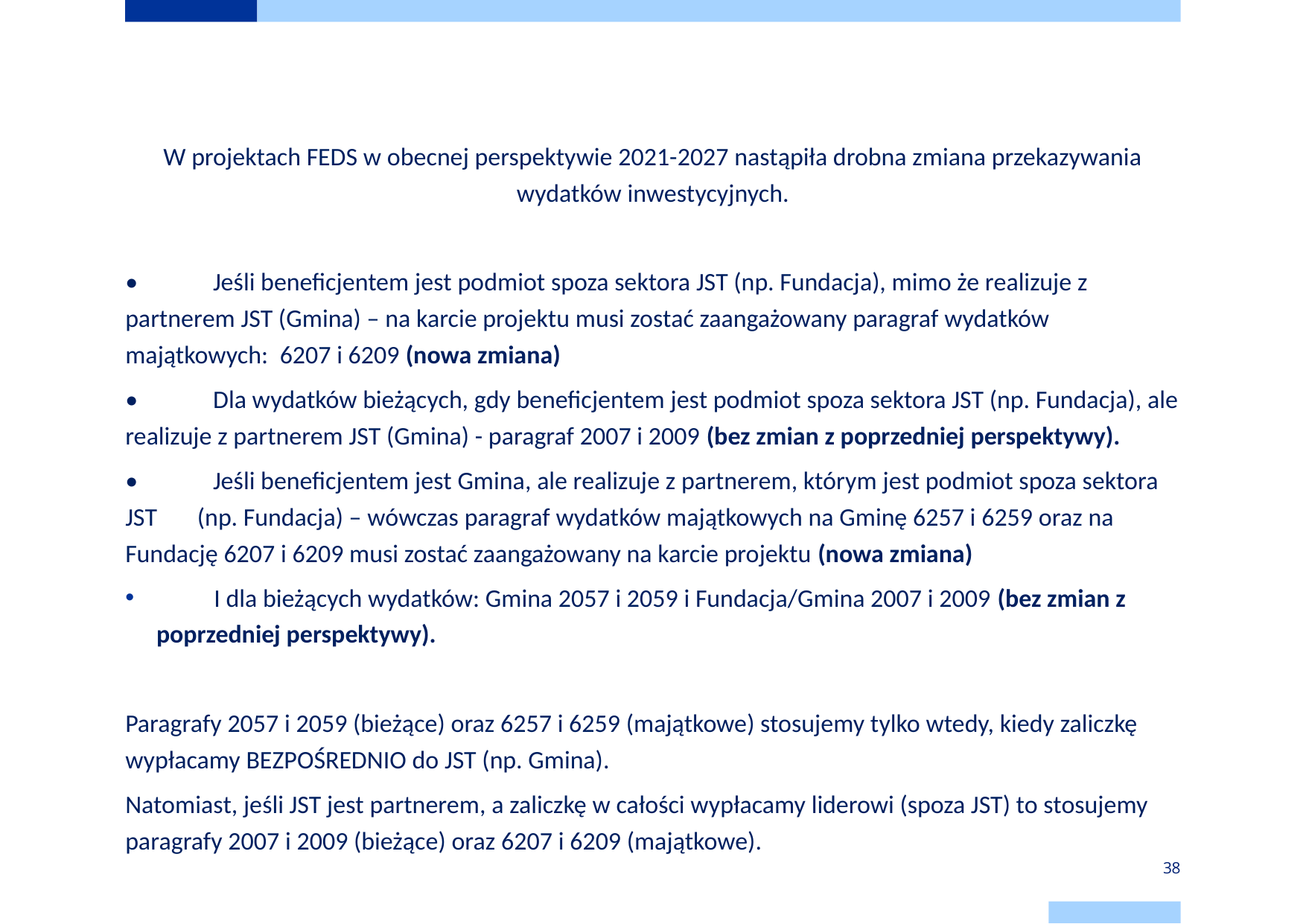

# Klasyfikacja budżetowa

W projektach FEDS w obecnej perspektywie 2021-2027 nastąpiła drobna zmiana przekazywania wydatków inwestycyjnych.

•             Jeśli beneficjentem jest podmiot spoza sektora JST (np. Fundacja), mimo że realizuje z partnerem JST (Gmina) – na karcie projektu musi zostać zaangażowany paragraf wydatków majątkowych:  6207 i 6209 (nowa zmiana)
•             Dla wydatków bieżących, gdy beneficjentem jest podmiot spoza sektora JST (np. Fundacja), ale realizuje z partnerem JST (Gmina) - paragraf 2007 i 2009 (bez zmian z poprzedniej perspektywy).
•             Jeśli beneficjentem jest Gmina, ale realizuje z partnerem, którym jest podmiot spoza sektora JST       (np. Fundacja) – wówczas paragraf wydatków majątkowych na Gminę 6257 i 6259 oraz na Fundację 6207 i 6209 musi zostać zaangażowany na karcie projektu (nowa zmiana)
          I dla bieżących wydatków: Gmina 2057 i 2059 i Fundacja/Gmina 2007 i 2009 (bez zmian z poprzedniej perspektywy).

Paragrafy 2057 i 2059 (bieżące) oraz 6257 i 6259 (majątkowe) stosujemy tylko wtedy, kiedy zaliczkę wypłacamy BEZPOŚREDNIO do JST (np. Gmina).
Natomiast, jeśli JST jest partnerem, a zaliczkę w całości wypłacamy liderowi (spoza JST) to stosujemy paragrafy 2007 i 2009 (bieżące) oraz 6207 i 6209 (majątkowe).

38